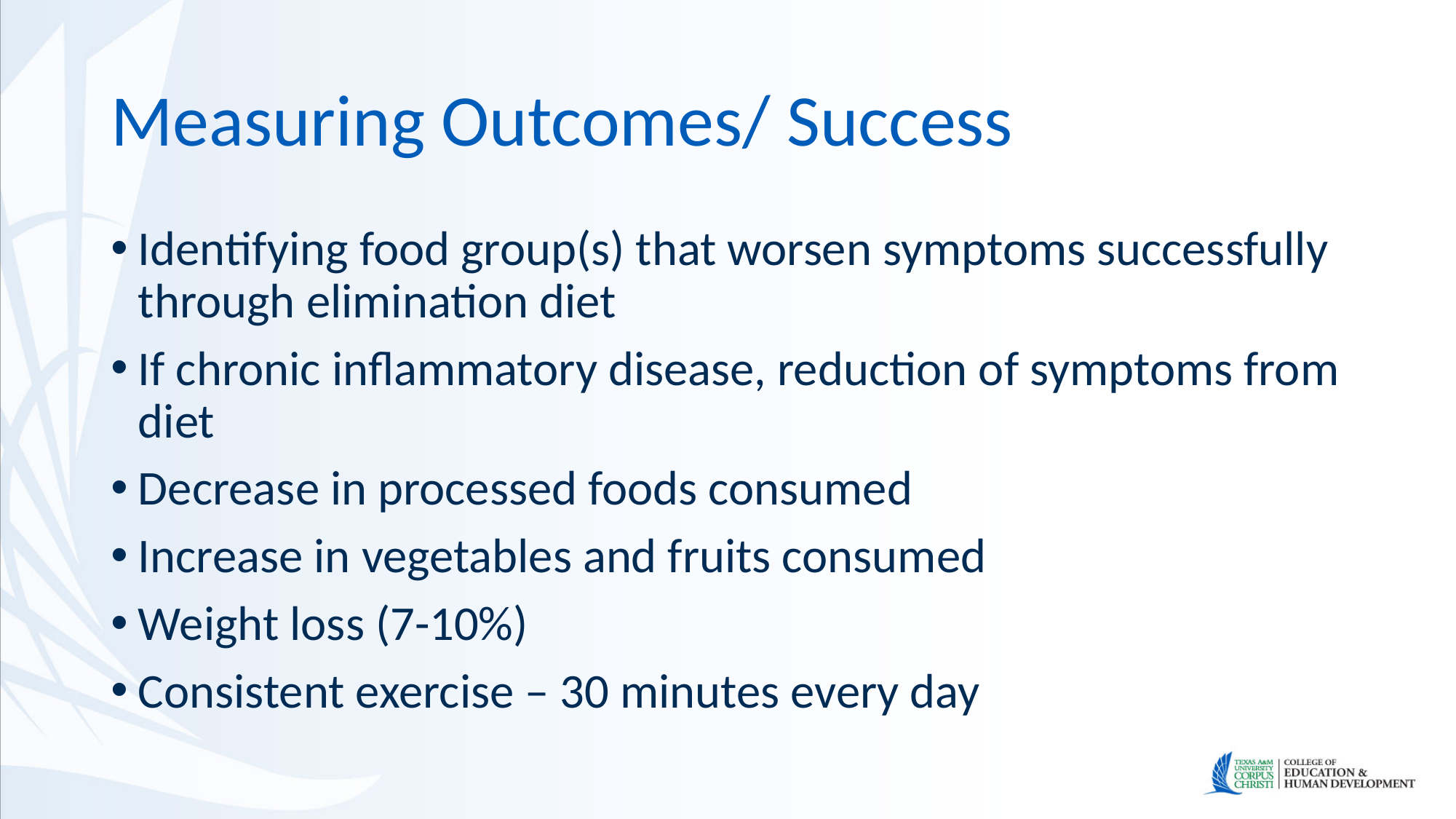

# Measuring Outcomes/ Success
Identifying food group(s) that worsen symptoms successfully through elimination diet
If chronic inflammatory disease, reduction of symptoms from diet
Decrease in processed foods consumed
Increase in vegetables and fruits consumed
Weight loss (7-10%)
Consistent exercise – 30 minutes every day